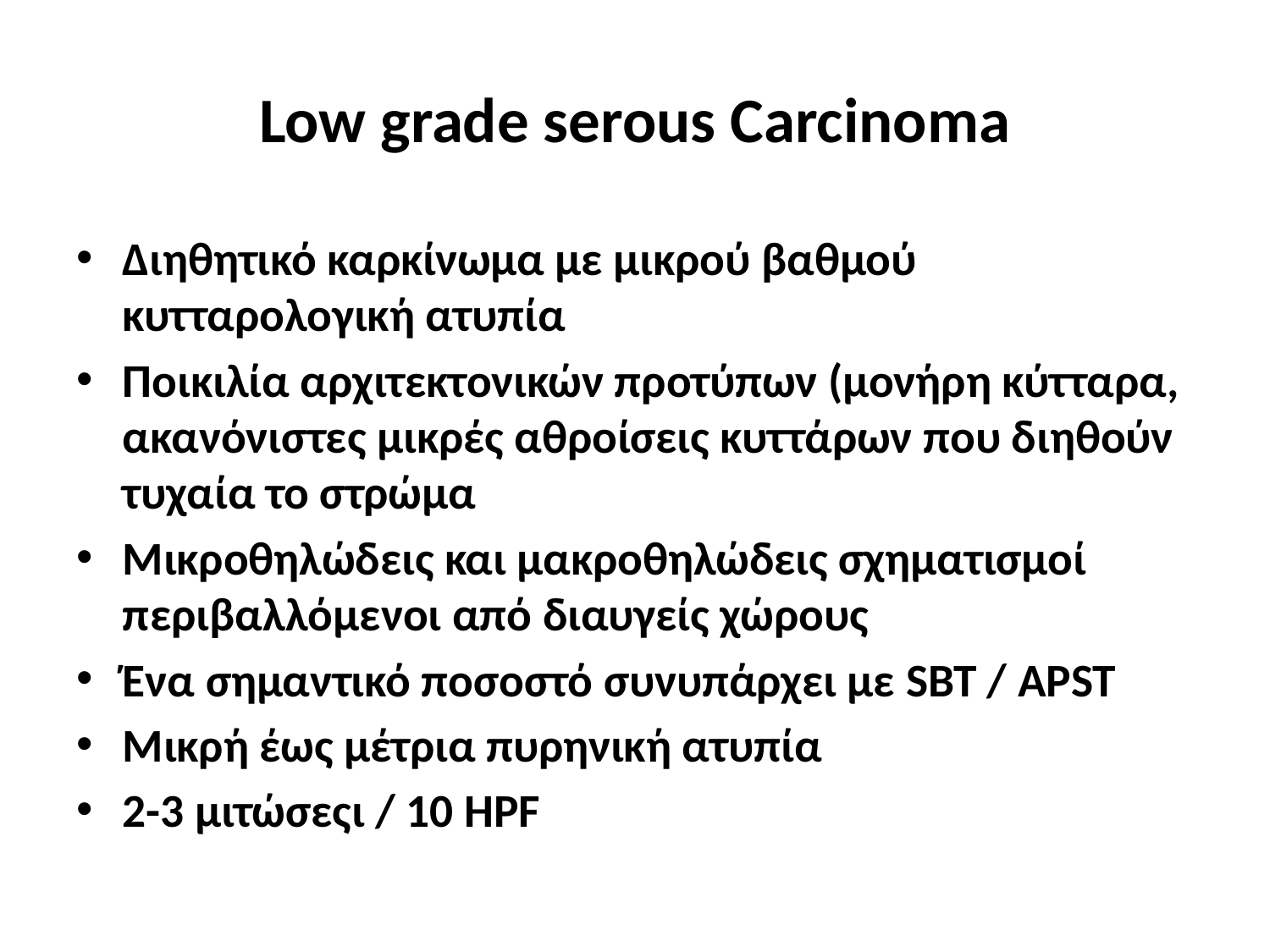

# Low grade serous Carcinoma
Διηθητικό καρκίνωμα με μικρού βαθμού κυτταρολογική ατυπία
Ποικιλία αρχιτεκτονικών προτύπων (μονήρη κύτταρα, ακανόνιστες μικρές αθροίσεις κυττάρων που διηθούν τυχαία το στρώμα
Μικροθηλώδεις και μακροθηλώδεις σχηματισμοί περιβαλλόμενοι από διαυγείς χώρους
Ένα σημαντικό ποσοστό συνυπάρχει με SBT / APST
Μικρή έως μέτρια πυρηνική ατυπία
2-3 μιτώσεςι / 10 HPF